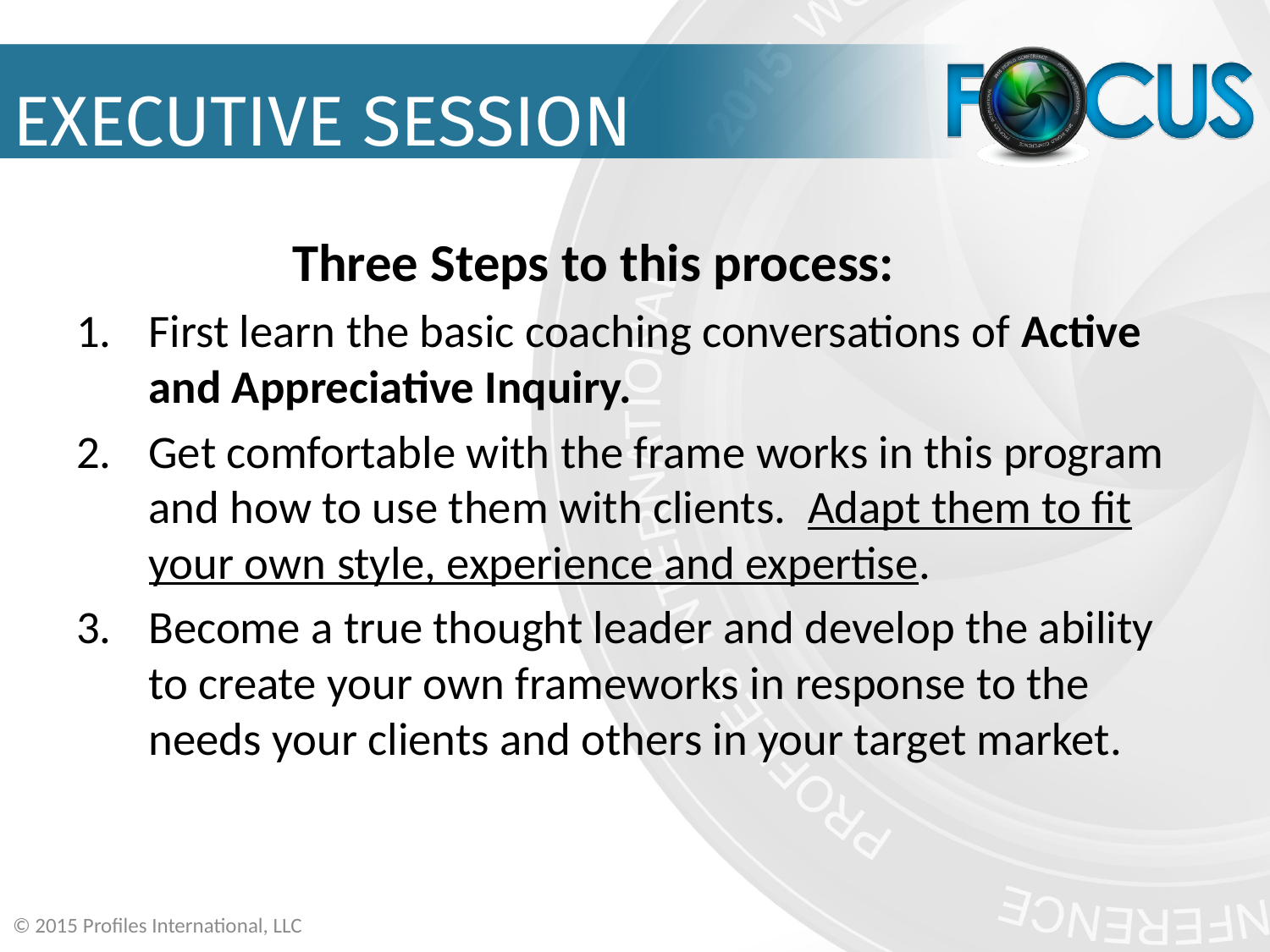

# EXECUTIVE SESSION
	        Three Steps to this process:
First learn the basic coaching conversations of Active and Appreciative Inquiry.
Get comfortable with the frame works in this program and how to use them with clients.  Adapt them to fit your own style, experience and expertise.
Become a true thought leader and develop the ability to create your own frameworks in response to the needs your clients and others in your target market.